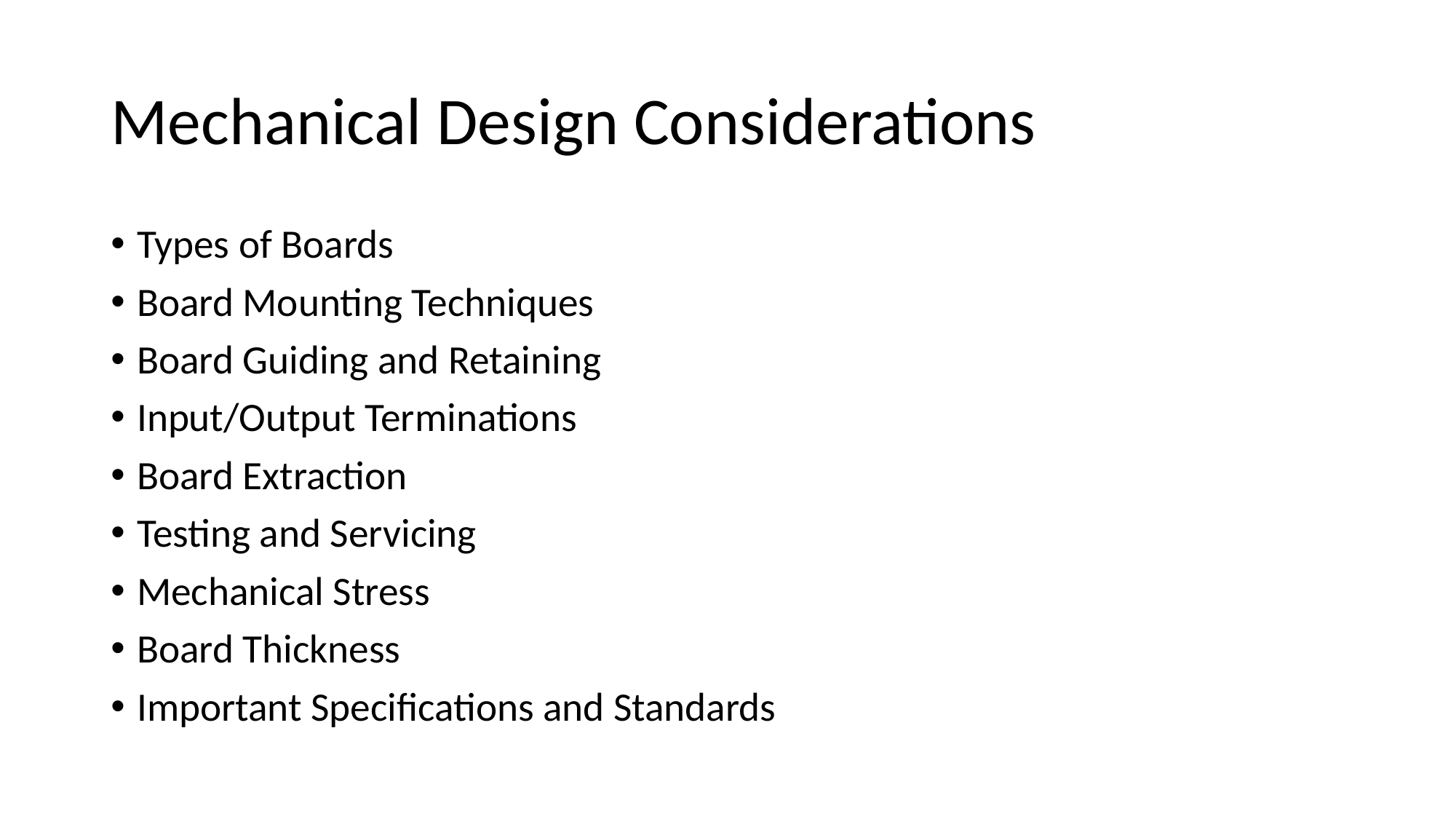

# Mechanical Design Considerations
Types of Boards
Board Mounting Techniques
Board Guiding and Retaining
Input/Output Terminations
Board Extraction
Testing and Servicing
Mechanical Stress
Board Thickness
Important Specifications and Standards